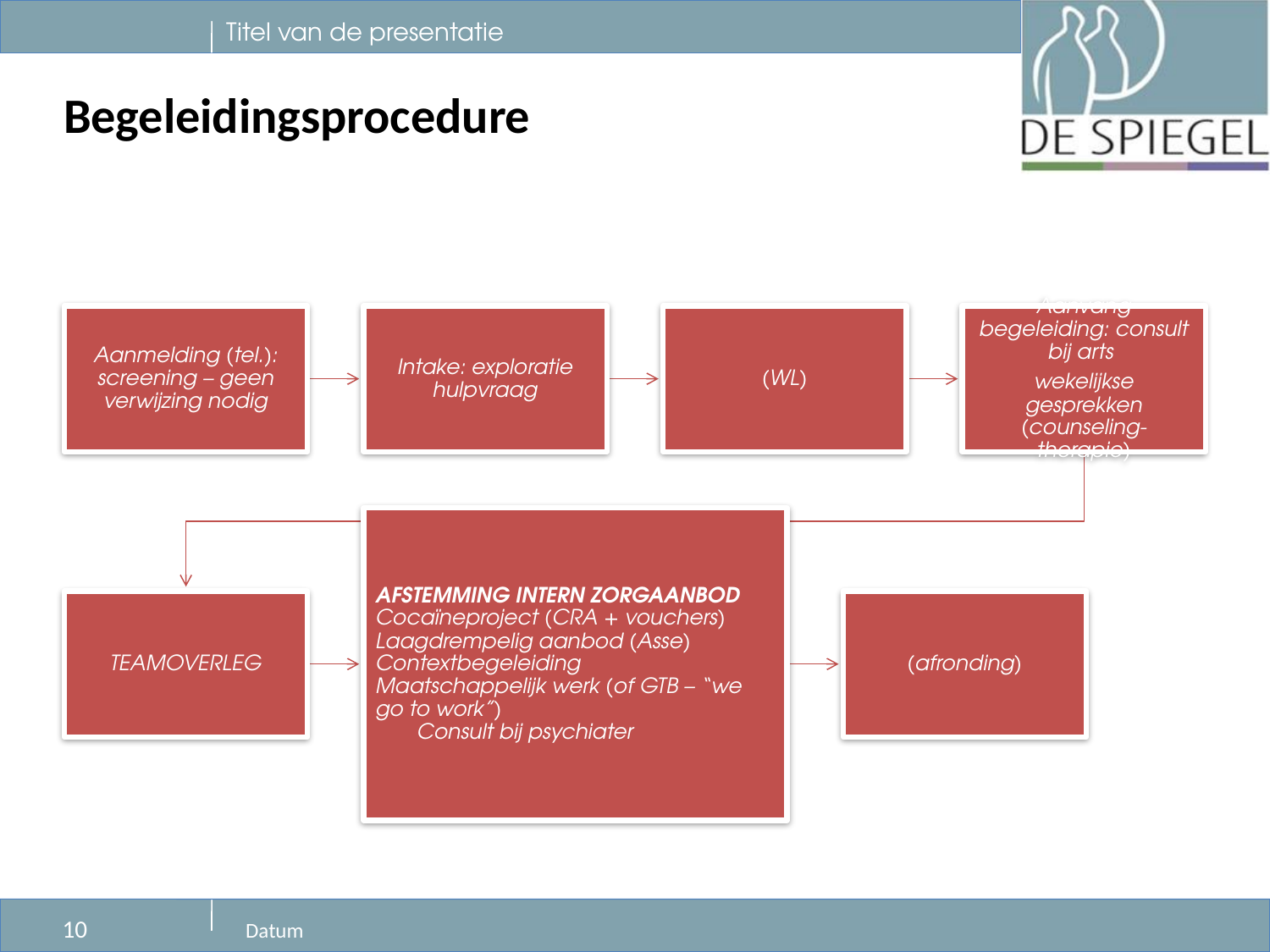

# Begeleidingsprocedure

Aanmelding (tel.): screening – geen verwijzing nodig

Intake: exploratie hulpvraag

(WL)

Aanvang begeleiding: consult bij arts
wekelijkse gesprekken (counseling-therapie)

TEAMOVERLEG

AFSTEMMING INTERN ZORGAANBOD  Cocaïneproject (CRA + vouchers) Laagdrempelig aanbod (Asse) Contextbegeleiding            Maatschappelijk werk (of GTB – “we go to work”)                                                      Consult bij psychiater
(afronding)
10
Datum